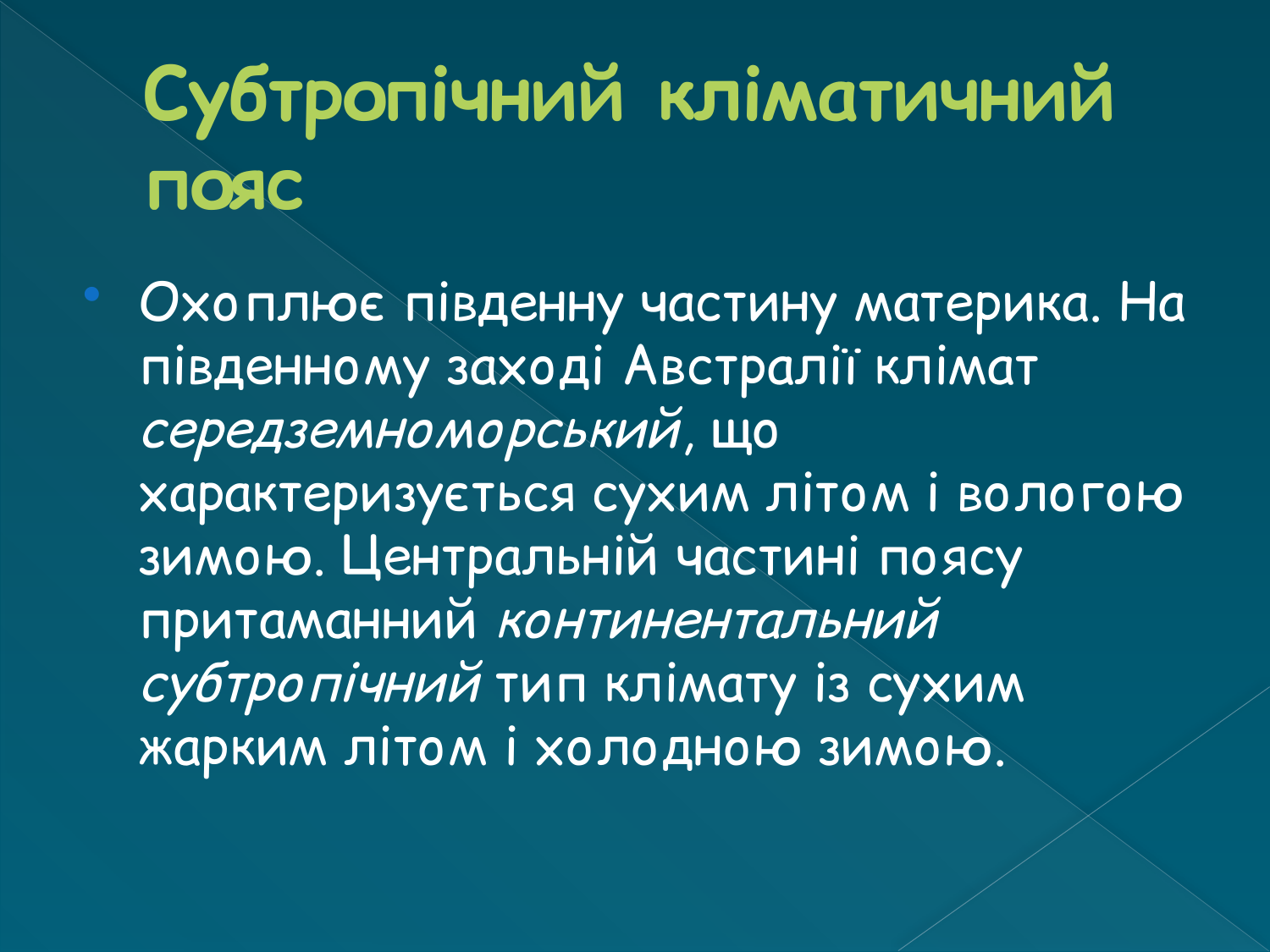

# Субтропічний кліматичний пояс
Охоплює південну частину материка. На південному заході Австралії клімат середземноморський, що характеризується сухим літом і вологою зимою. Центральній частині поясу притаманний континентальний субтропічний тип клімату із сухим жарким літом і холодною зимою.